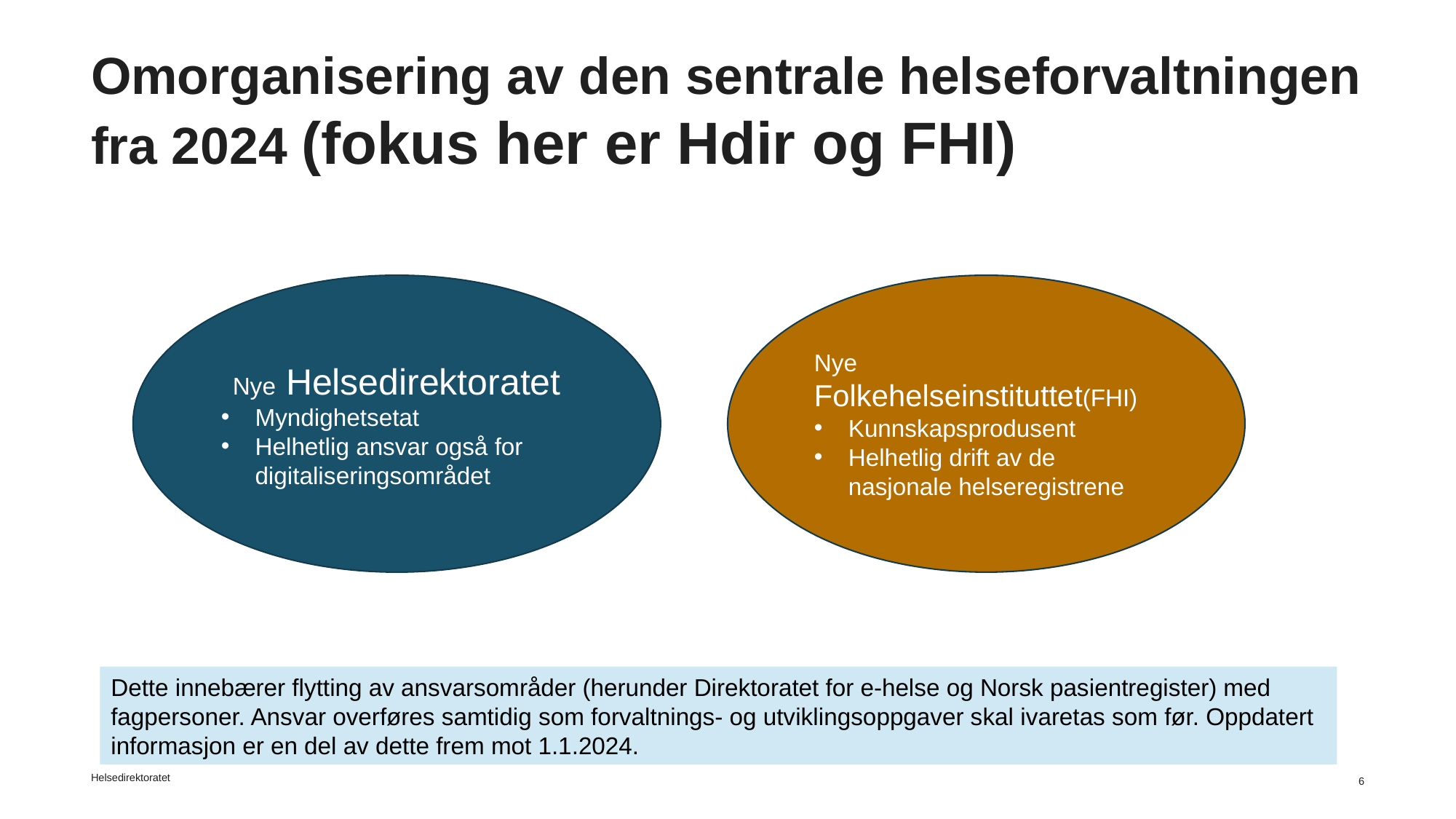

# Omorganisering av den sentrale helseforvaltningen fra 2024 (fokus her er Hdir og FHI)

Nye Helsedirektoratet
Myndighetsetat
Helhetlig ansvar også for digitaliseringsområdet
Nye Folkehelseinstituttet(FHI)
Kunnskapsprodusent
Helhetlig drift av de nasjonale helseregistrene
Dette innebærer flytting av ansvarsområder (herunder Direktoratet for e-helse og Norsk pasientregister) med fagpersoner. Ansvar overføres samtidig som forvaltnings- og utviklingsoppgaver skal ivaretas som før. Oppdatert informasjon er en del av dette frem mot 1.1.2024.
Helsedirektoratet
6